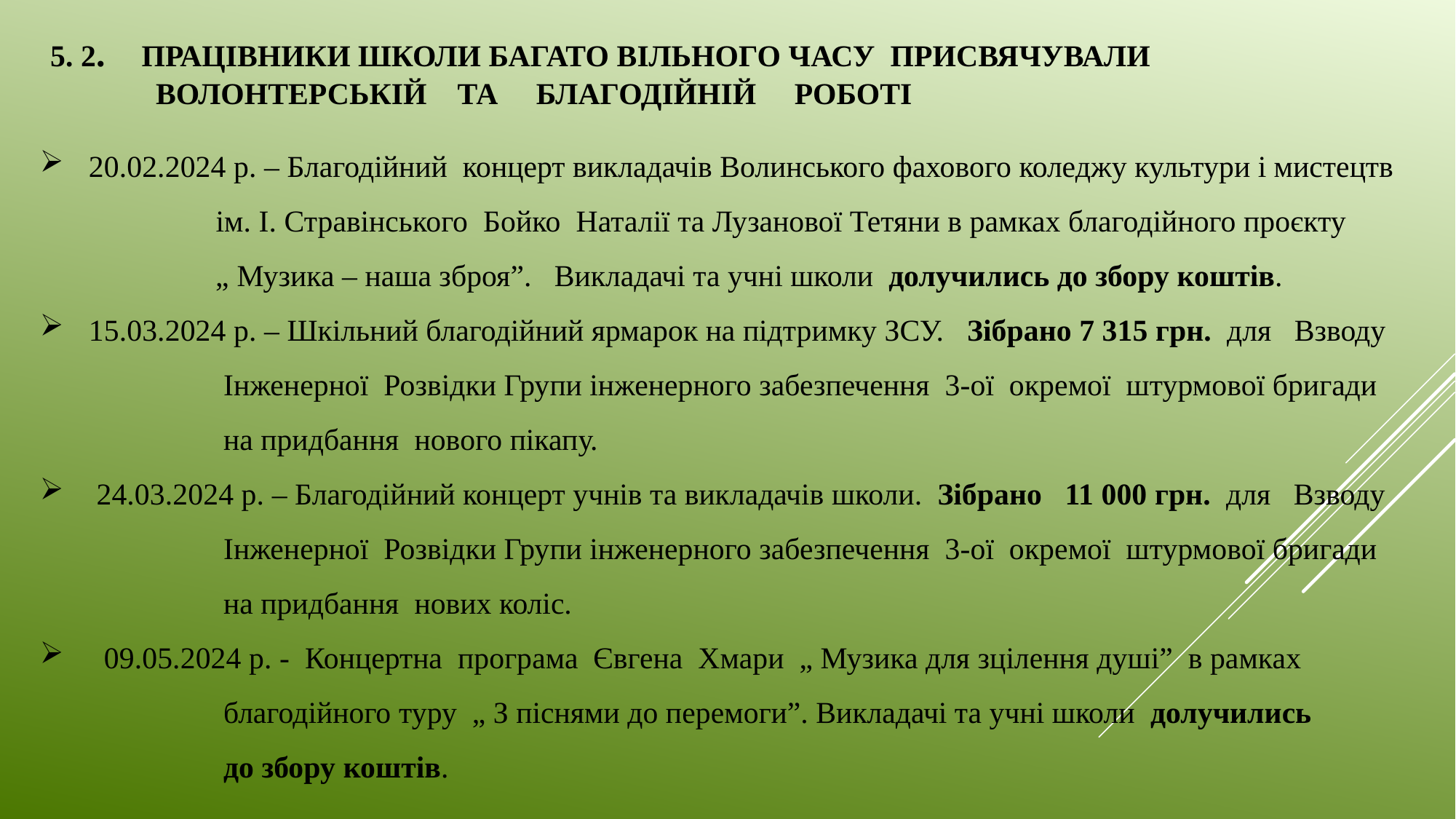

5. 2.    ПРАЦІВНИКИ ШКОЛИ БАГАТО ВІЛЬНОГО ЧАСУ  ПРИСВЯЧУВАЛИ
                                                          ВОЛОНТЕРСЬКІЙ    ТА     БЛАГОДІЙНІЙ     РОБОТІ

 20.02.2024 р. – Благодійний  концерт викладачів Волинського фахового коледжу культури і мистецтв
                       ім. І. Стравінського  Бойко  Наталії та Лузанової Тетяни в рамках благодійного проєкту
                       „ Музика – наша зброя”.   Викладачі та учні школи  долучились до збору коштів.
 15.03.2024 р. – Шкільний благодійний ярмарок на підтримку ЗСУ.   Зібрано 7 315 грн.  для   Взводу
                        Інженерної  Розвідки Групи інженерного забезпечення  3-ої  окремої  штурмової бригади
                        на придбання  нового пікапу.
  24.03.2024 р. – Благодійний концерт учнів та викладачів школи.  Зібрано   11 000 грн.  для   Взводу
                        Інженерної  Розвідки Групи інженерного забезпечення  3-ої  окремої  штурмової бригади
                        на придбання  нових коліс.
   09.05.2024 р. -  Концертна  програма  Євгена  Хмари  „ Музика для зцілення душі”  в рамках
                        благодійного туру  „ З піснями до перемоги”. Викладачі та учні школи  долучились
                        до збору коштів.